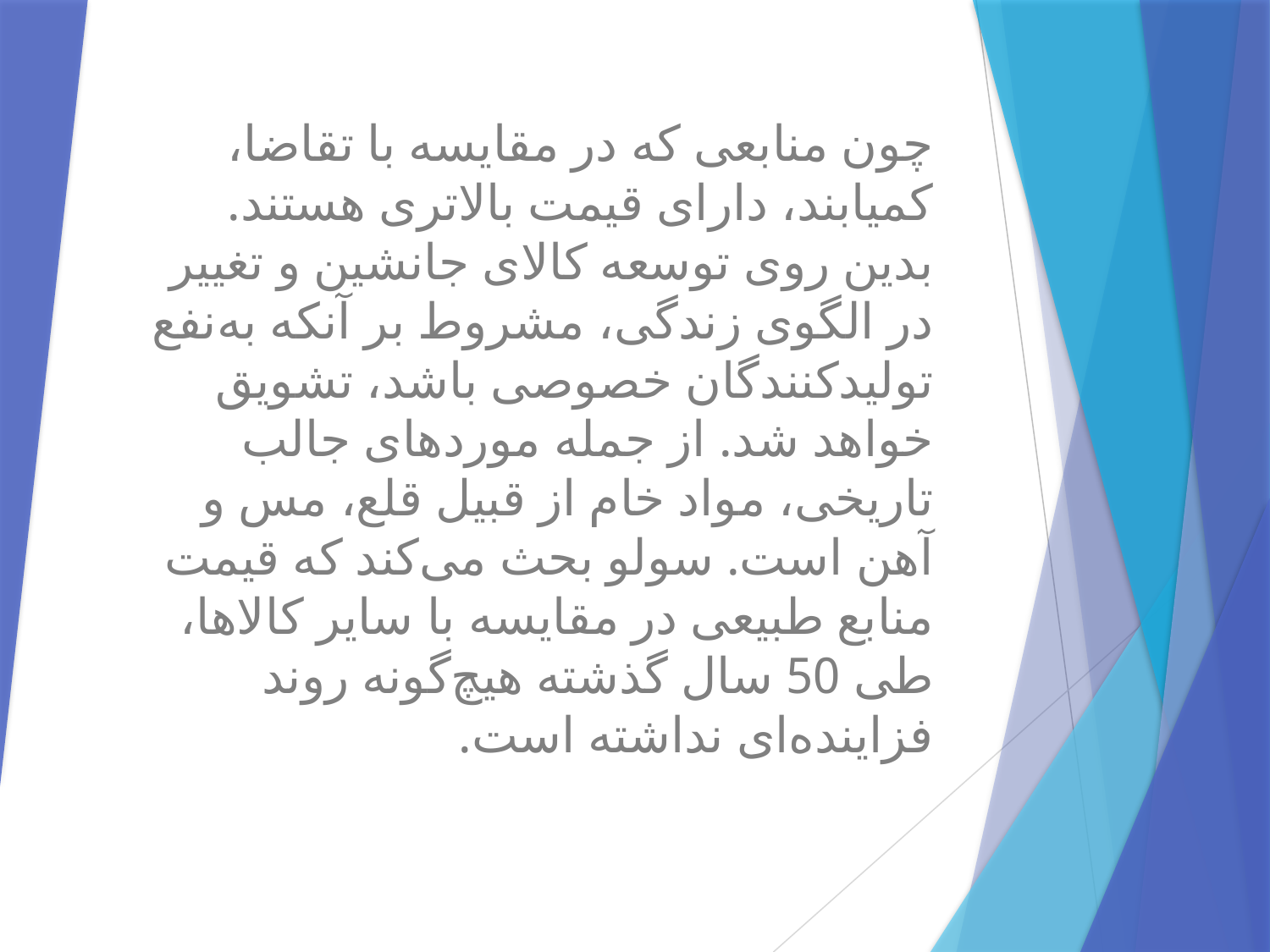

چون منابعی که در مقایسه با تقاضا، کمیابند، دارای قیمت بالاتری هستند. بدین روی توسعه کالای جانشین و تغییر در الگوی زندگی، مشروط بر آنکه به‌نفع تولیدکنندگان خصوصی باشد، تشویق خواهد شد. از جمله موردهای جالب تاریخی، مواد خام از قبیل قلع، مس و آهن است. سولو بحث می‌کند که قیمت منابع طبیعی در مقایسه با سایر کالاها، طی 50 سال گذشته هیچ‌گونه روند فزاینده‌ای نداشته است.